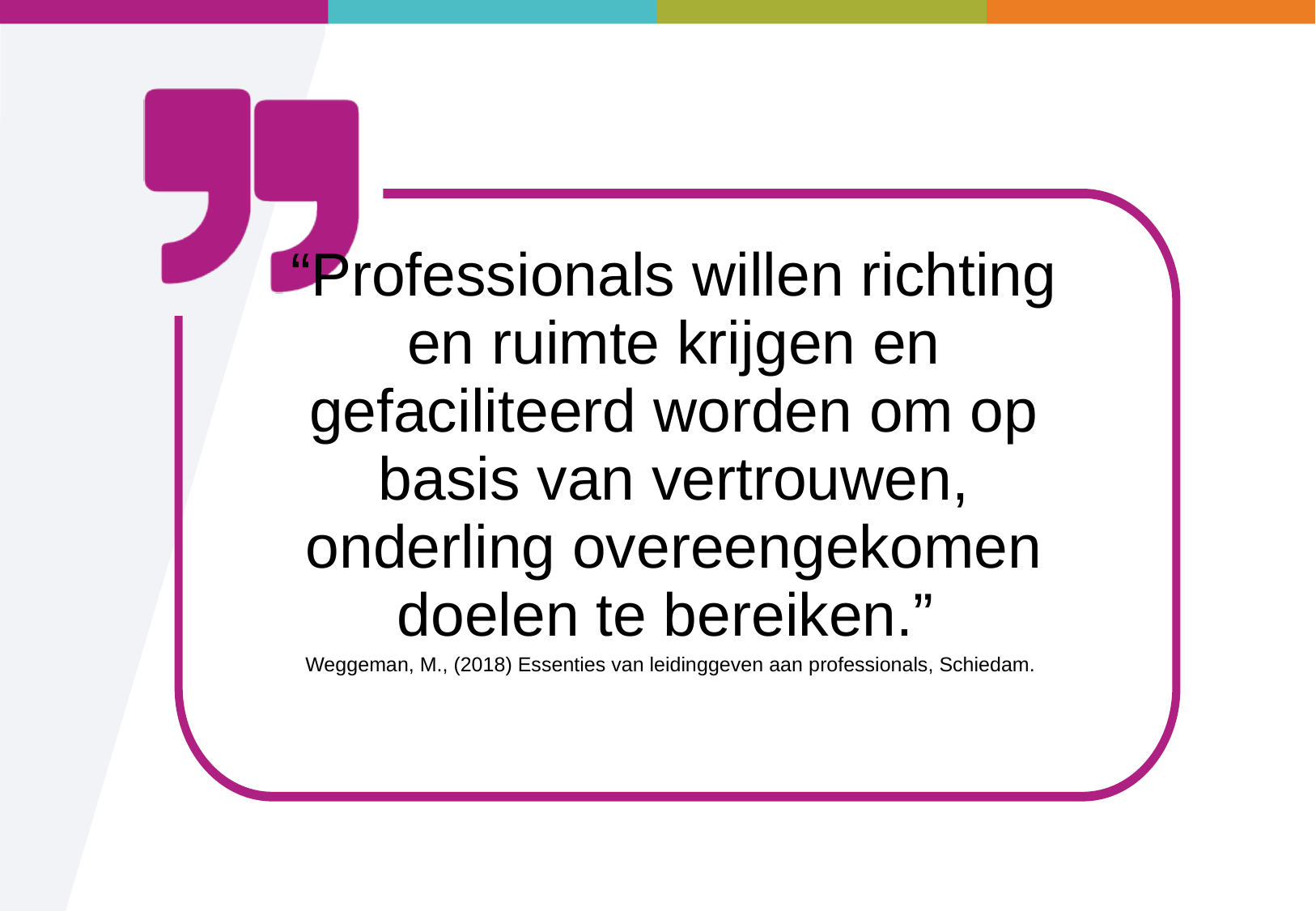

“Professionals willen richting en ruimte krijgen en gefaciliteerd worden om op basis van vertrouwen, onderling overeengekomen doelen te bereiken.”
Weggeman, M., (2018) Essenties van leidinggeven aan professionals, Schiedam.